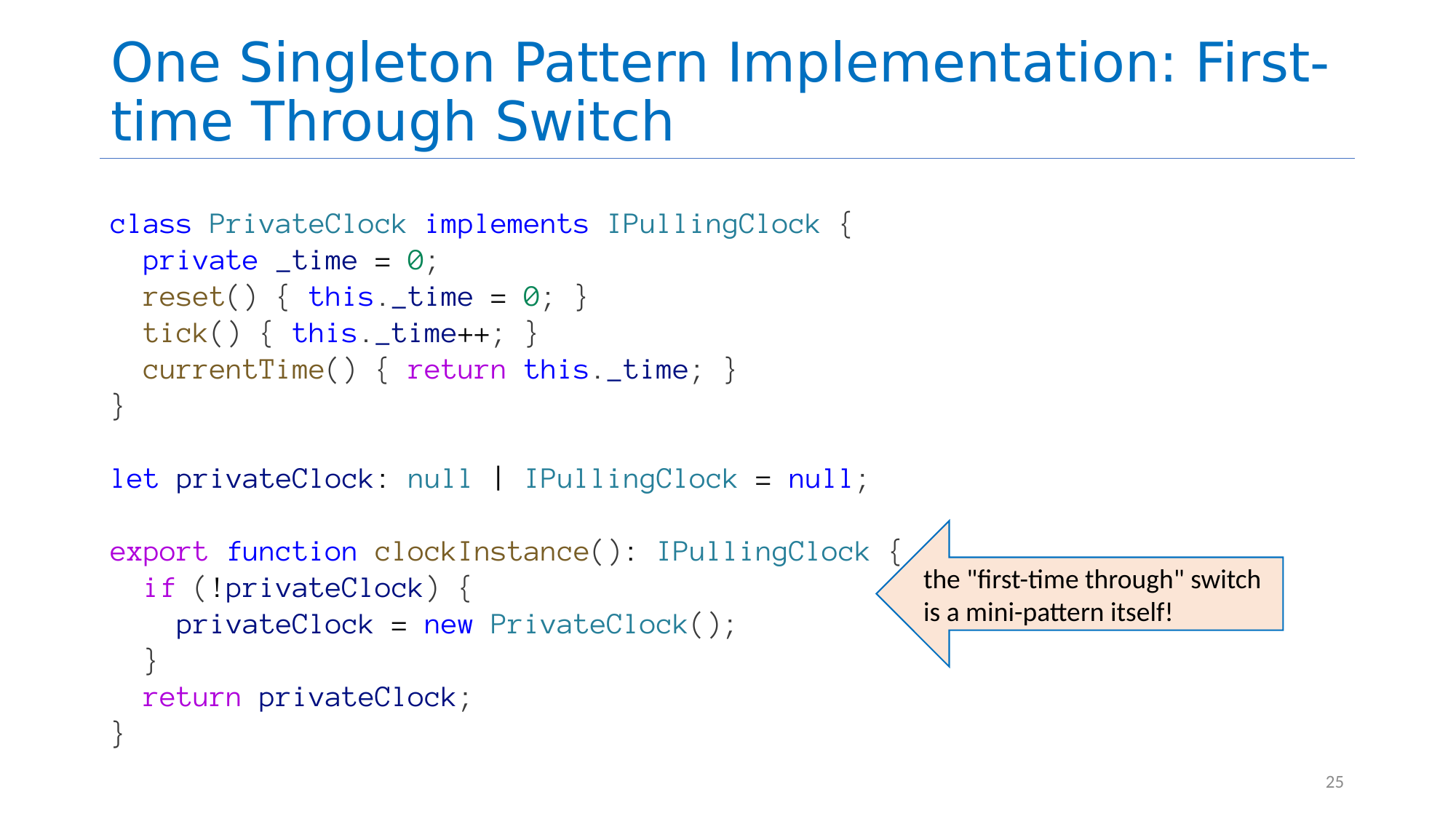

# One Singleton Pattern Implementation: First-time Through Switch
class PrivateClock implements IPullingClock {
  private _time = 0;
  reset() { this._time = 0; }
  tick() { this._time++; }
  currentTime() { return this._time; }
}

let privateClock: null | IPullingClock = null;

export function clockInstance(): IPullingClock {
  if (!privateClock) {
    privateClock = new PrivateClock();
  }
  return privateClock;
}

the "first-time through" switch is a mini-pattern itself!
25